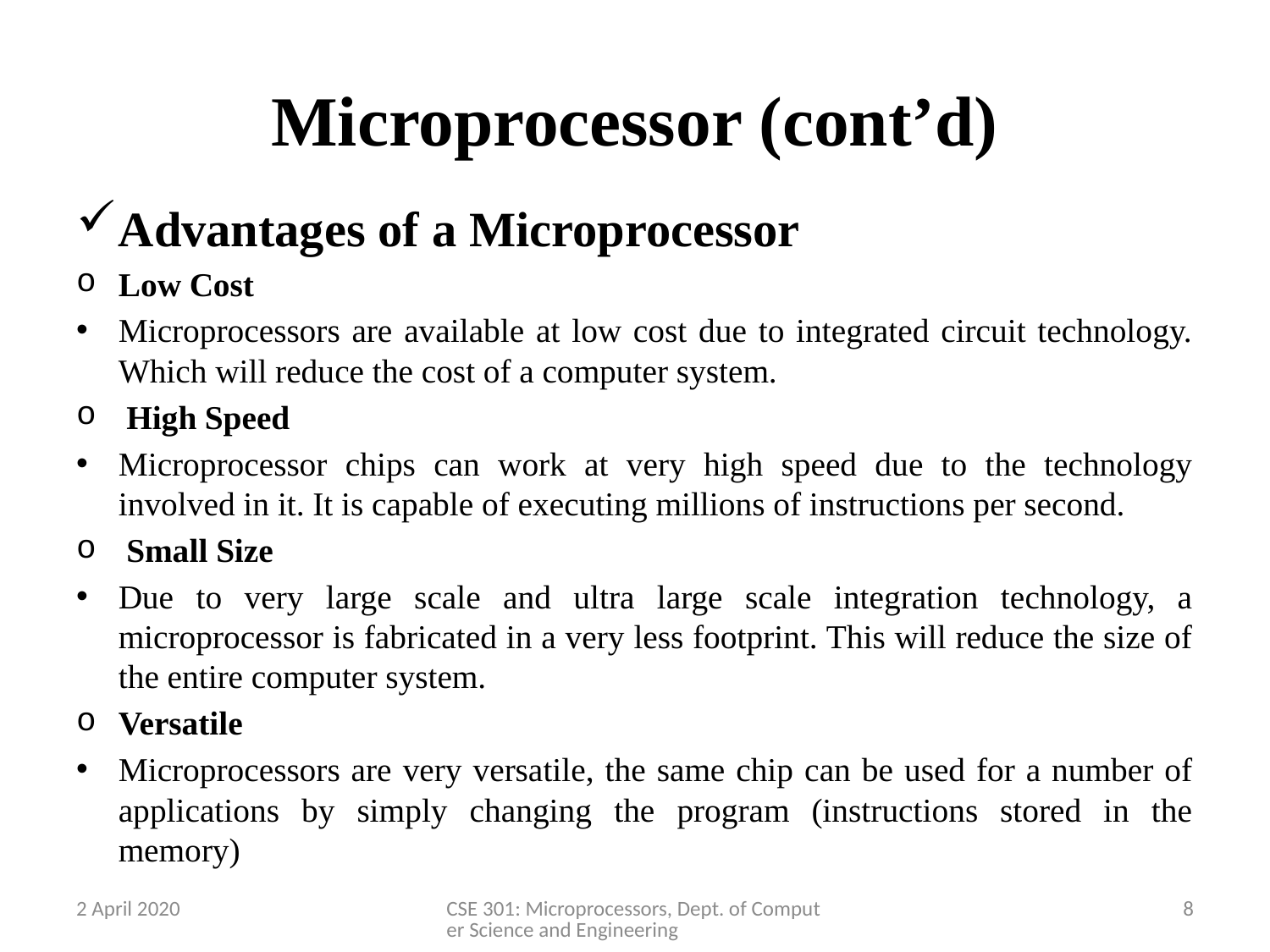

# Microprocessor (cont’d)
Advantages of a Microprocessor
Low Cost
Microprocessors are available at low cost due to integrated circuit technology. Which will reduce the cost of a computer system.
 High Speed
Microprocessor chips can work at very high speed due to the technology involved in it. It is capable of executing millions of instructions per second.
 Small Size
Due to very large scale and ultra large scale integration technology, a microprocessor is fabricated in a very less footprint. This will reduce the size of the entire computer system.
Versatile
Microprocessors are very versatile, the same chip can be used for a number of applications by simply changing the program (instructions stored in the memory)
2 April 2020
CSE 301: Microprocessors, Dept. of Computer Science and Engineering
8